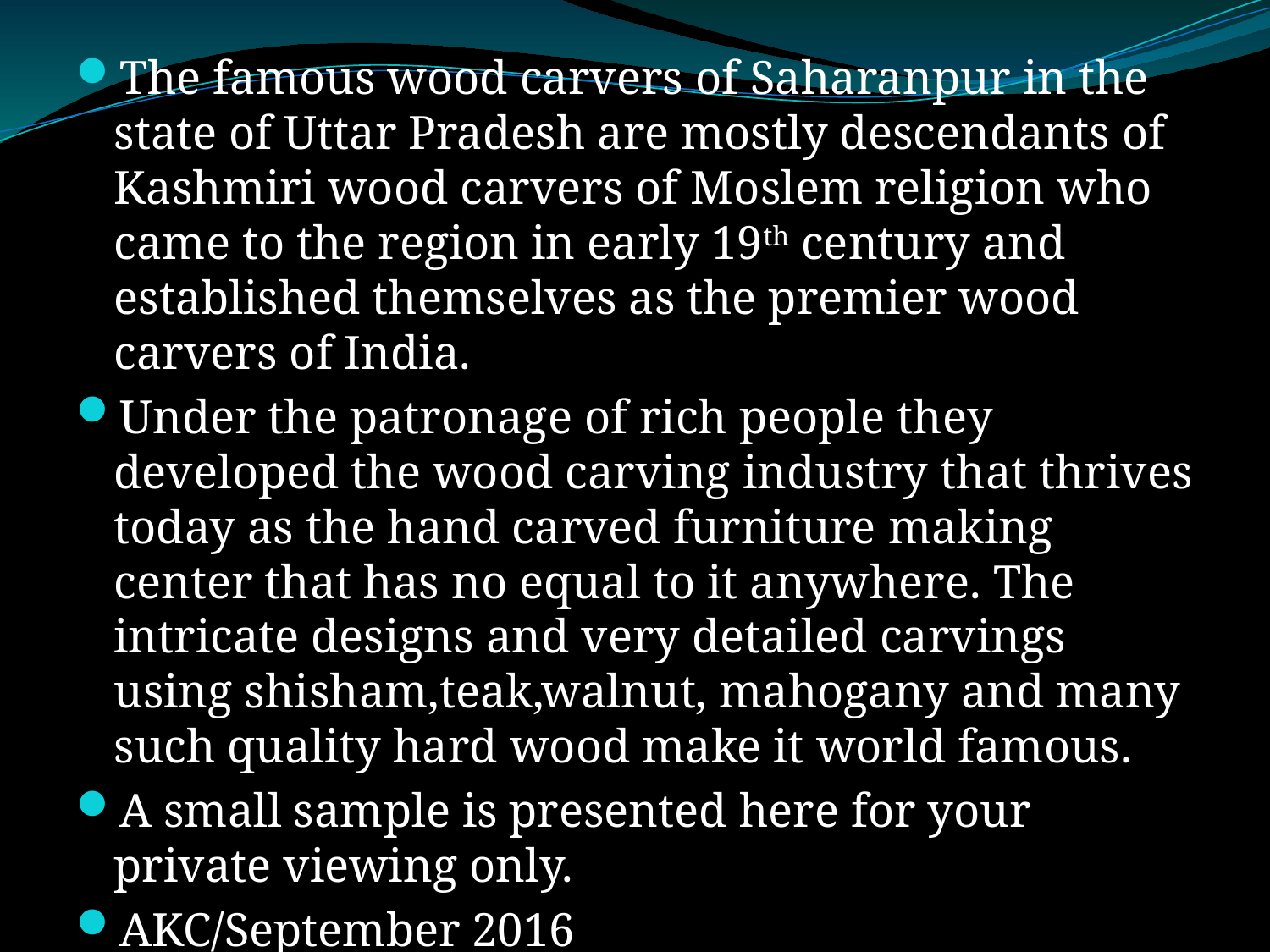

The famous wood carvers of Saharanpur in the state of Uttar Pradesh are mostly descendants of Kashmiri wood carvers of Moslem religion who came to the region in early 19th century and established themselves as the premier wood carvers of India.
Under the patronage of rich people they developed the wood carving industry that thrives today as the hand carved furniture making center that has no equal to it anywhere. The intricate designs and very detailed carvings using shisham,teak,walnut, mahogany and many such quality hard wood make it world famous.
A small sample is presented here for your private viewing only.
AKC/September 2016
#